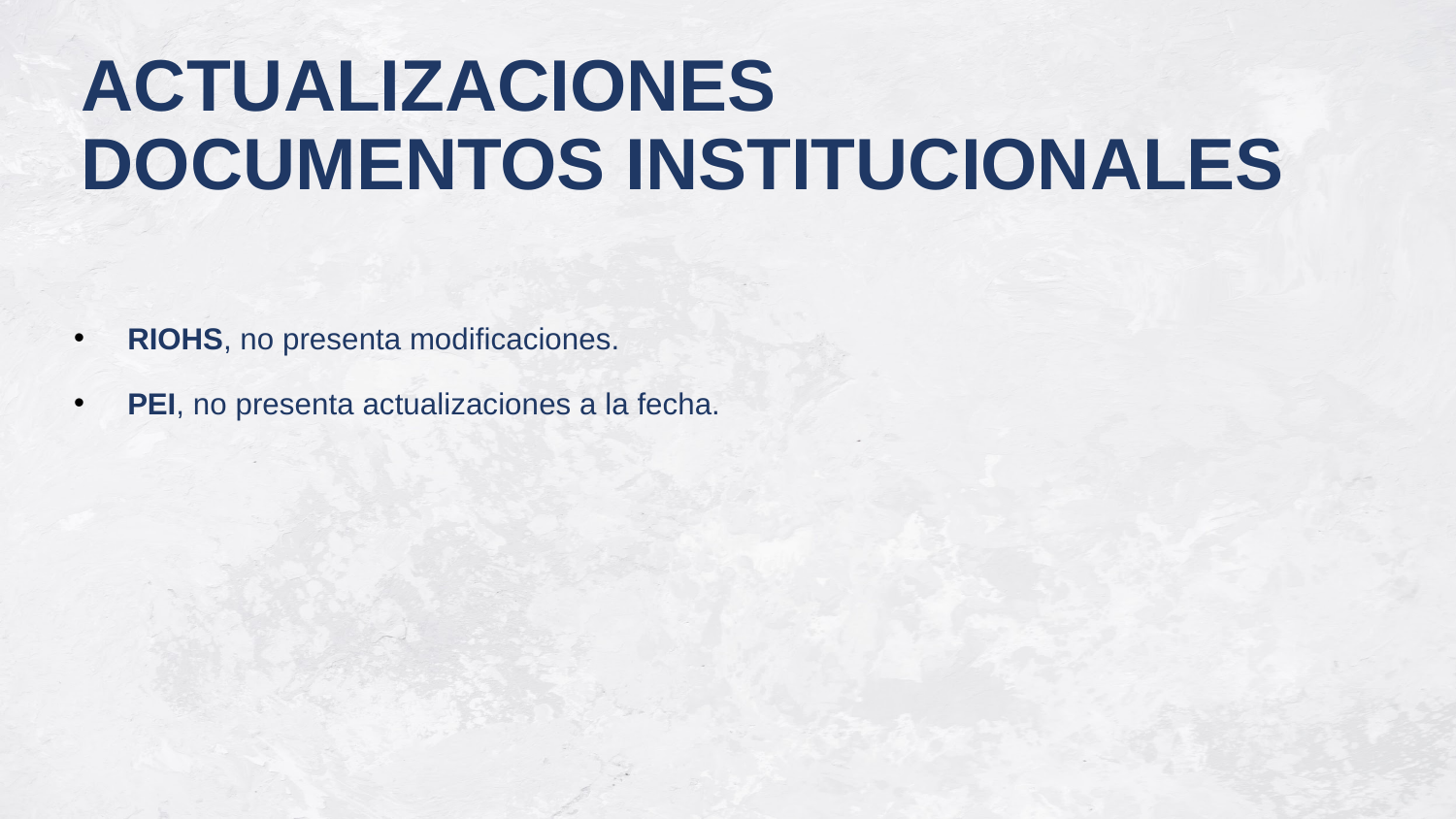

# ACTUALIZACIONES
DOCUMENTOS INSTITUCIONALES
RIOHS, no presenta modificaciones.
PEI, no presenta actualizaciones a la fecha.